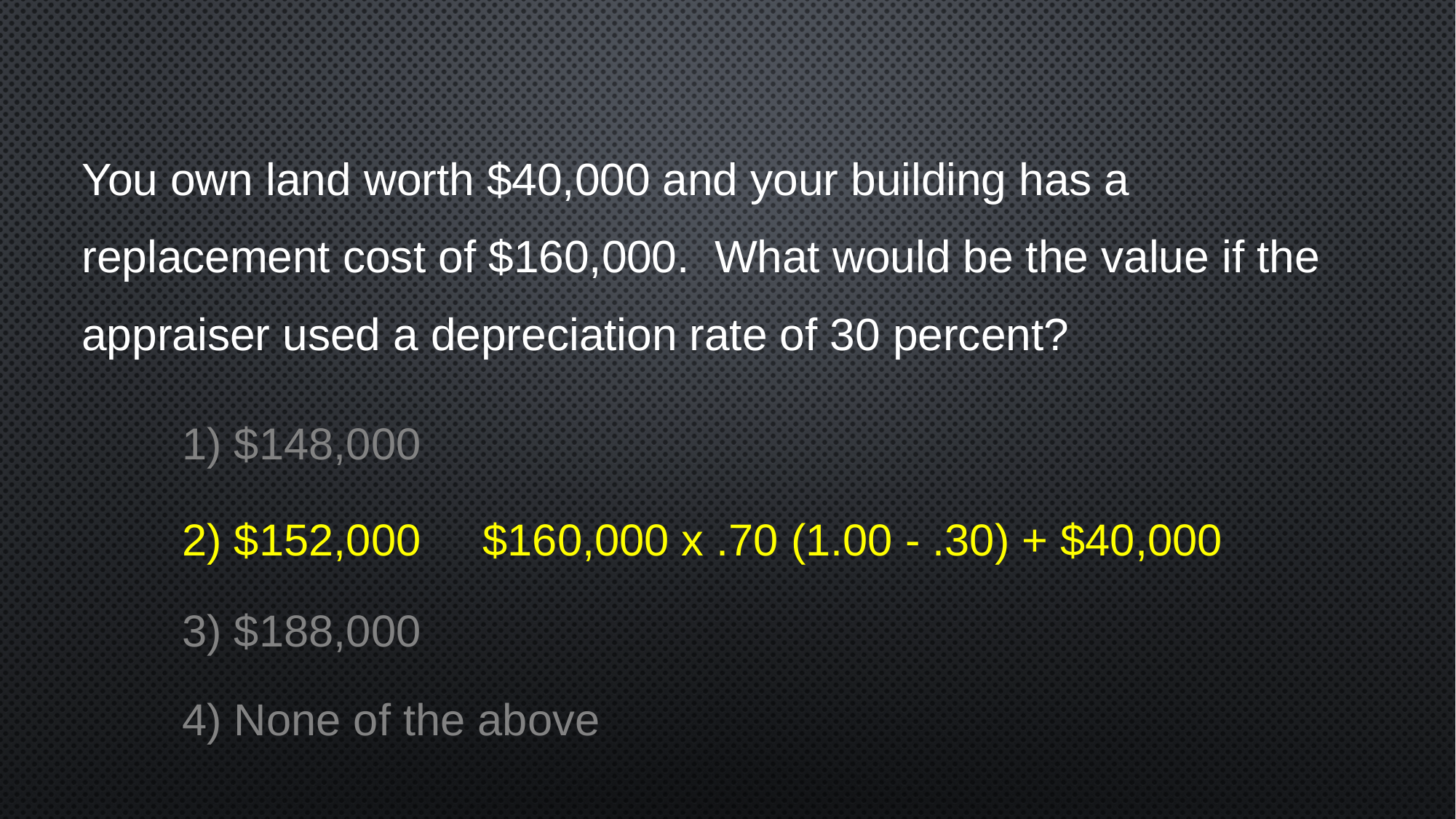

You own land worth $40,000 and your building has a replacement cost of $160,000.  What would be the value if the appraiser used a depreciation rate of 30 percent?
1) $148,000
2) $152,000     $160,000 x .70 (1.00 - .30) + $40,000
3) $188,000
4) None of the above